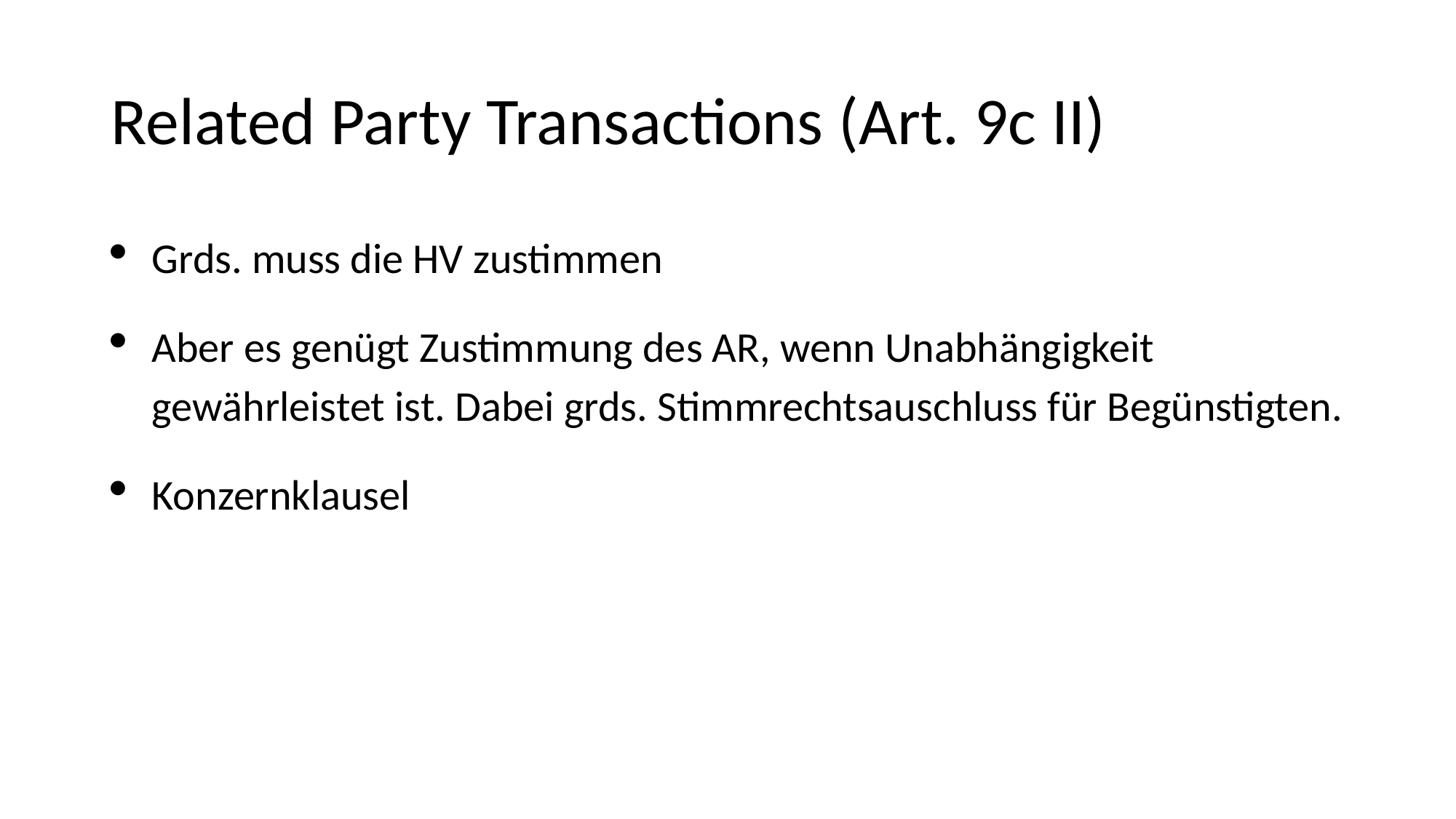

# Related Party Transactions (Art. 9c II)
Grds. muss die HV zustimmen
Aber es genügt Zustimmung des AR, wenn Unabhängigkeit gewährleistet ist. Dabei grds. Stimmrechtsauschluss für Begünstigten.
Konzernklausel